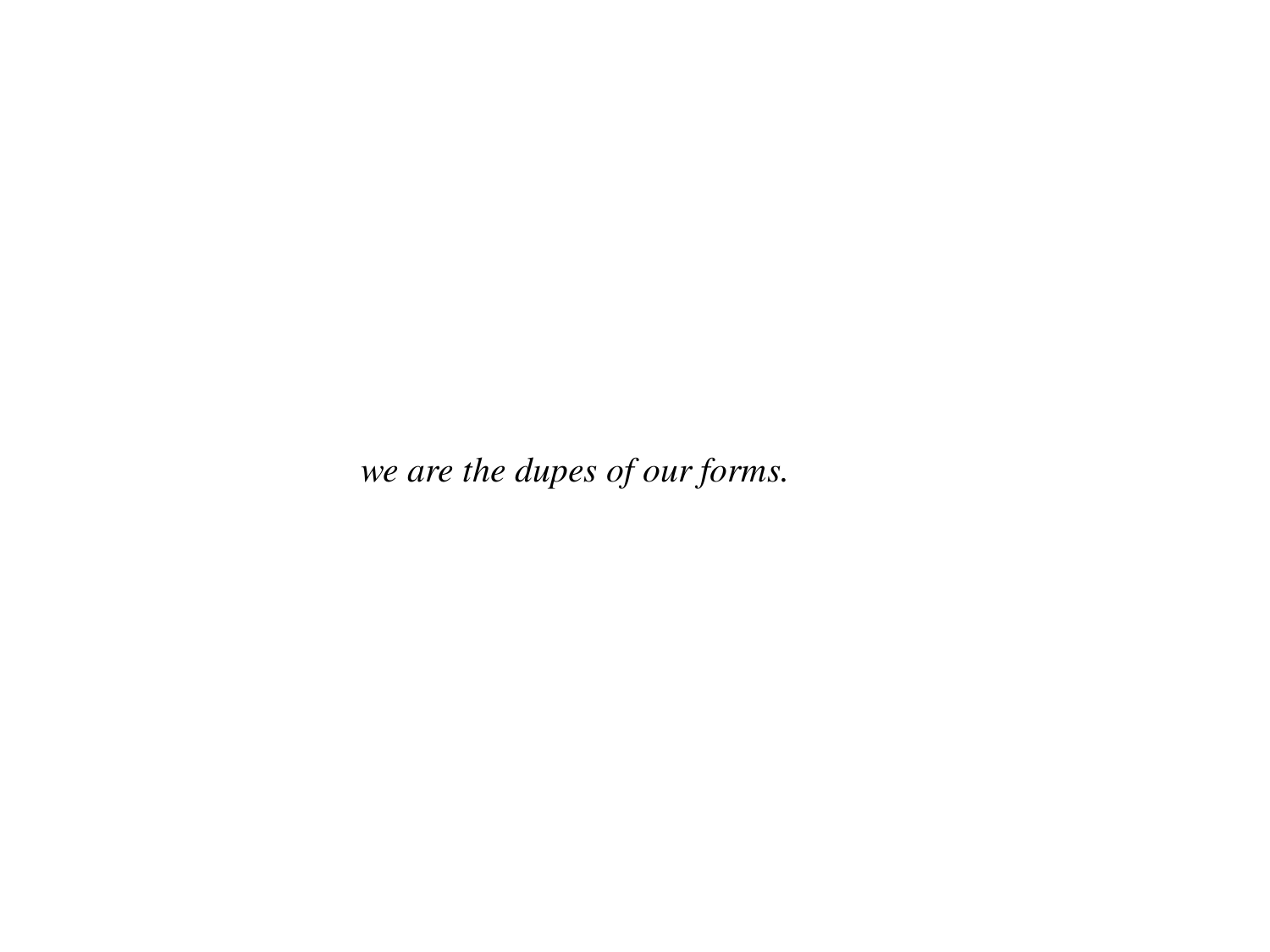

we are the dupes of our forms.